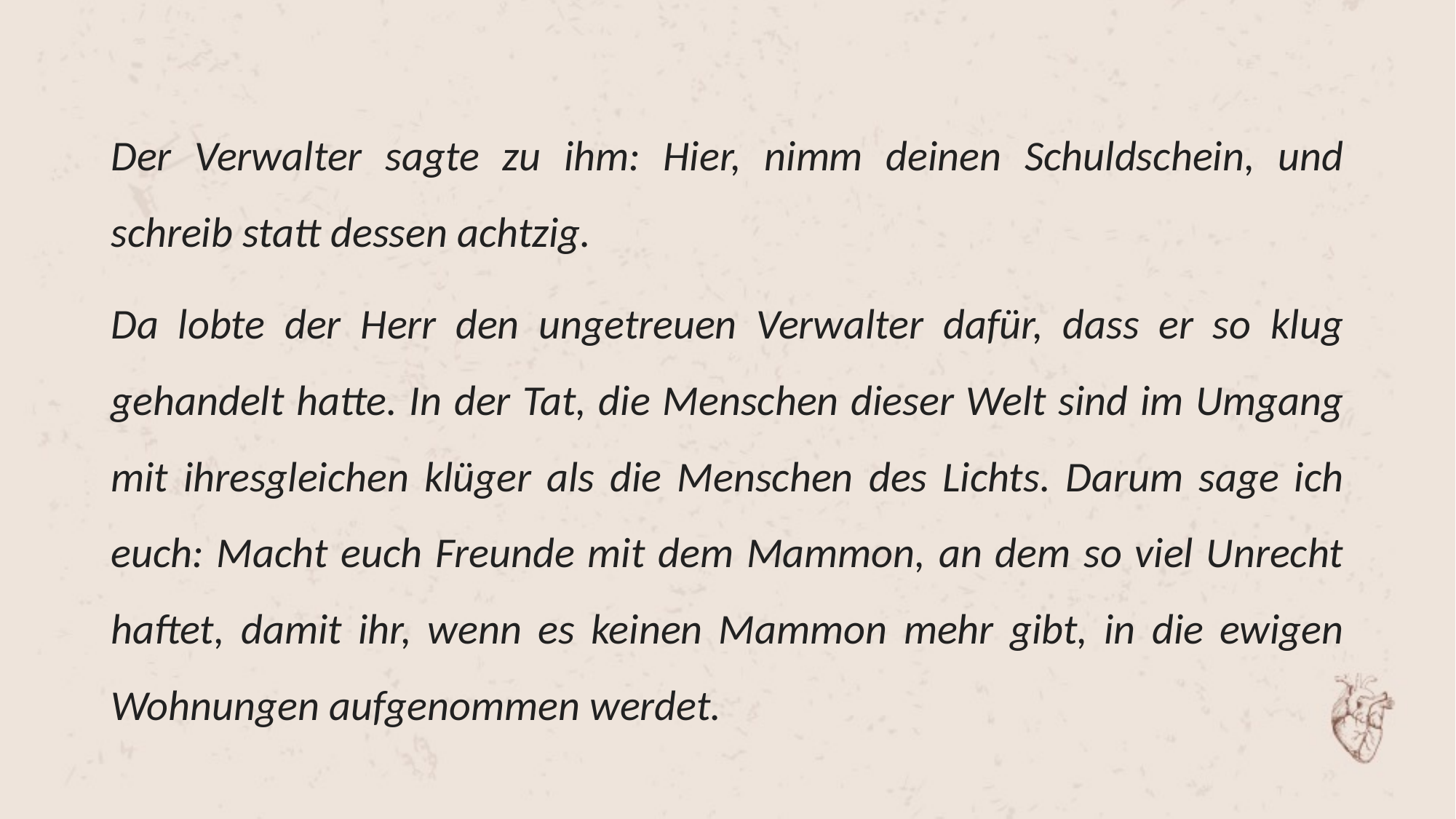

Der Verwalter sagte zu ihm: Hier, nimm deinen Schuldschein, und schreib statt dessen achtzig.
Da lobte der Herr den ungetreuen Verwalter dafür, dass er so klug gehandelt hatte. In der Tat, die Menschen dieser Welt sind im Umgang mit ihresgleichen klüger als die Menschen des Lichts. Darum sage ich euch: Macht euch Freunde mit dem Mammon, an dem so viel Unrecht haftet, damit ihr, wenn es keinen Mammon mehr gibt, in die ewigen Wohnungen aufgenommen werdet.